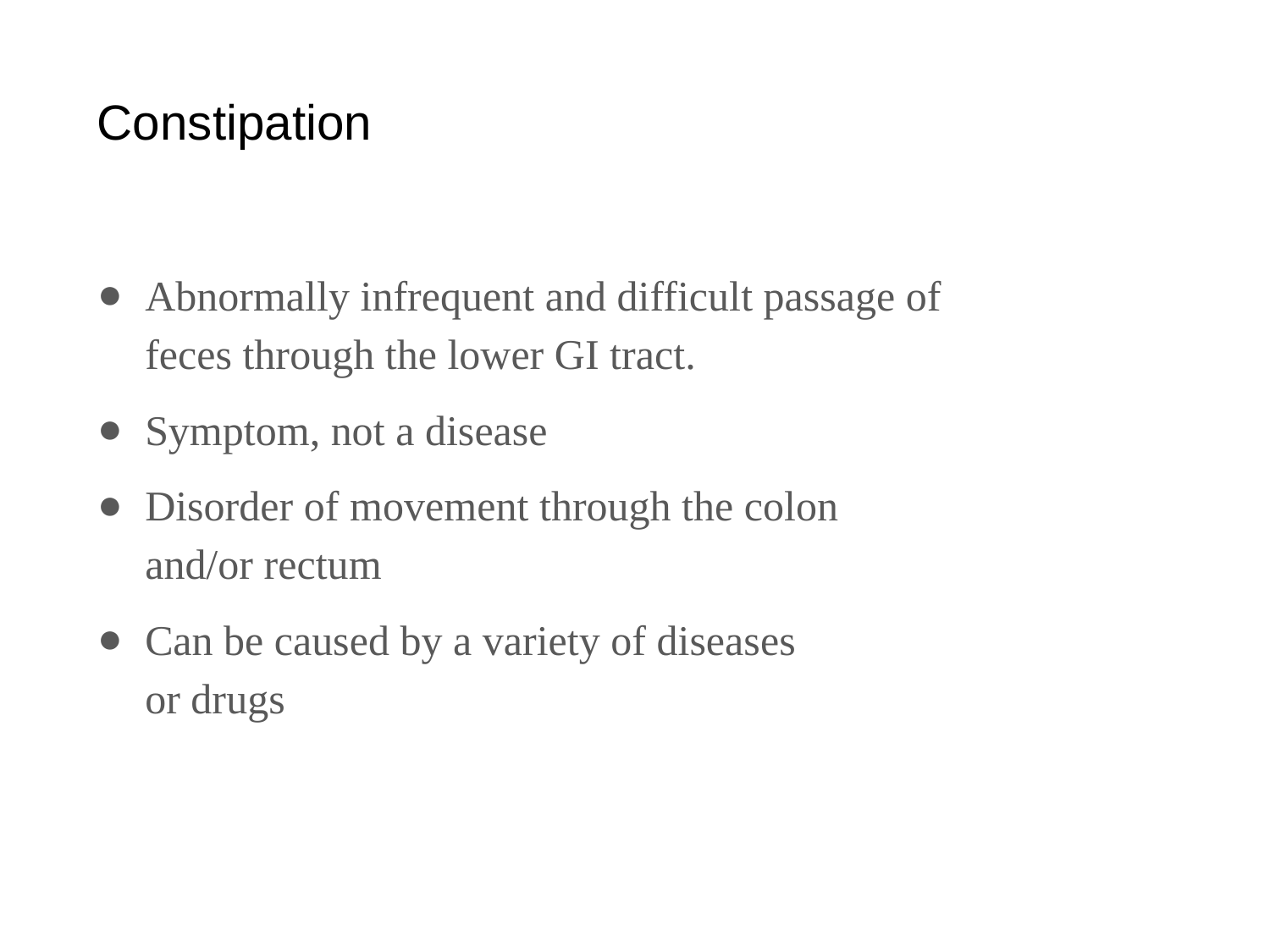

# Constipation
Abnormally infrequent and difficult passage of feces through the lower GI tract.
Symptom, not a disease
Disorder of movement through the colon and/or rectum
Can be caused by a variety of diseases
or drugs